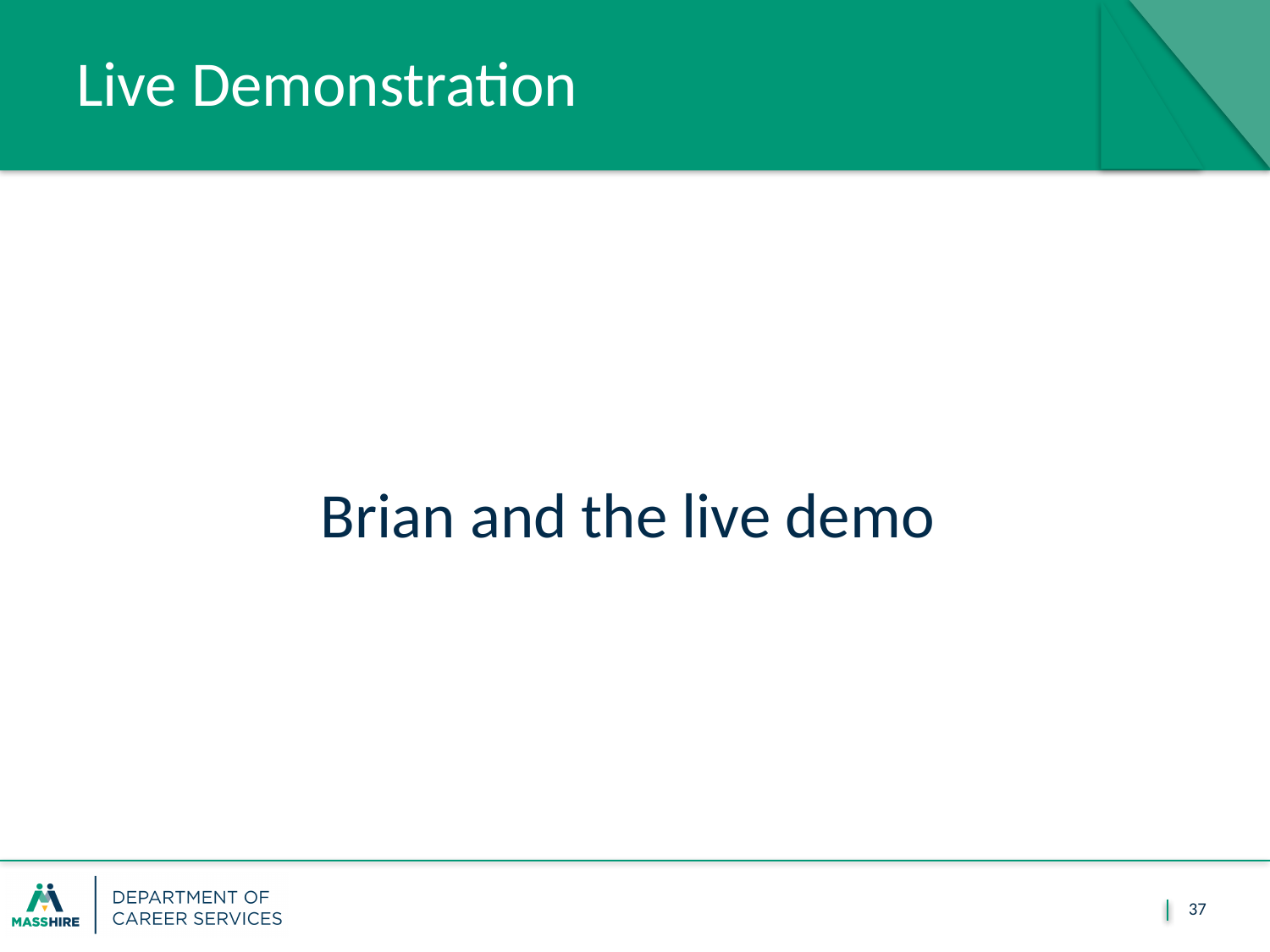

# Live Demonstration

Brian and the live demo
37